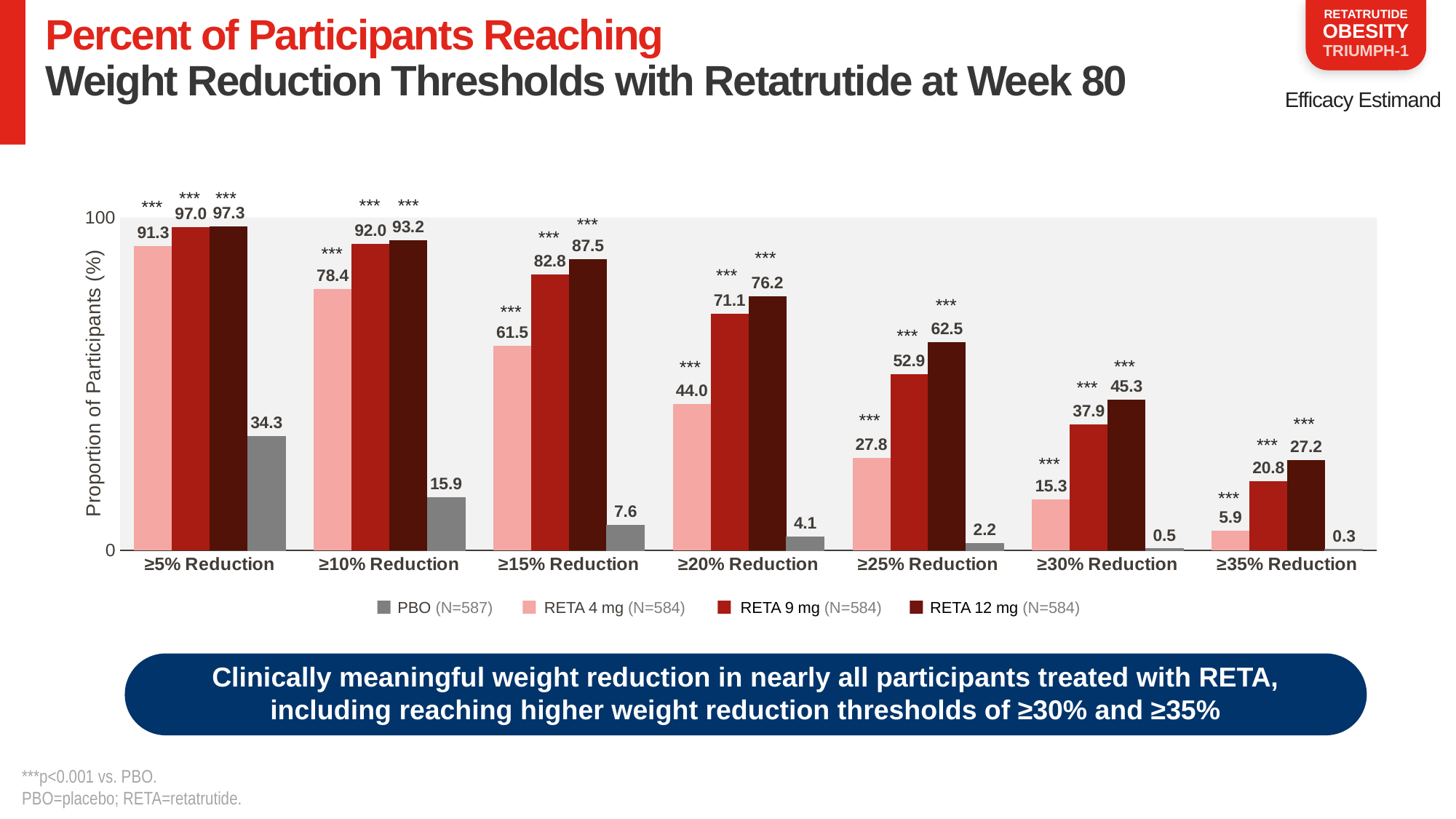

# Percent of Participants Reaching Weight Reduction Thresholds with Retatrutide at Week 80
Efficacy Estimand
***
***
***
***
***
***

### Chart

| Category | RETA 4 mg | RETA 9 mg | RETA 12 mg | PBO |
|---|---|---|---|---|
| ≥5% Reduction | 91.3 | 97.0 | 97.3 | 34.3 |
| ≥10% Reduction | 78.4 | 92.0 | 93.2 | 15.9 |
| ≥15% Reduction | 61.5 | 82.8 | 87.5 | 7.6 |
| ≥20% Reduction | 44.0 | 71.1 | 76.2 | 4.1 |
| ≥25% Reduction | 27.8 | 52.9 | 62.5 | 2.2 |
| ≥30% Reduction | 15.3 | 37.9 | 45.3 | 0.5 |
| ≥35% Reduction | 5.9 | 20.8 | 27.2 | 0.3 |
***
***
***
***
***
***
***
***
***
***
***
***
***
***
***
PBO (N=587)

RETA 4 mg (N=584)

RETA 9 mg (N=584)

RETA 12 mg (N=584)

Clinically meaningful weight reduction in nearly all participants treated with RETA,
including reaching higher weight reduction thresholds of ≥30% and ≥35%
***p<0.001 vs. PBO.
PBO=placebo; RETA=retatrutide.